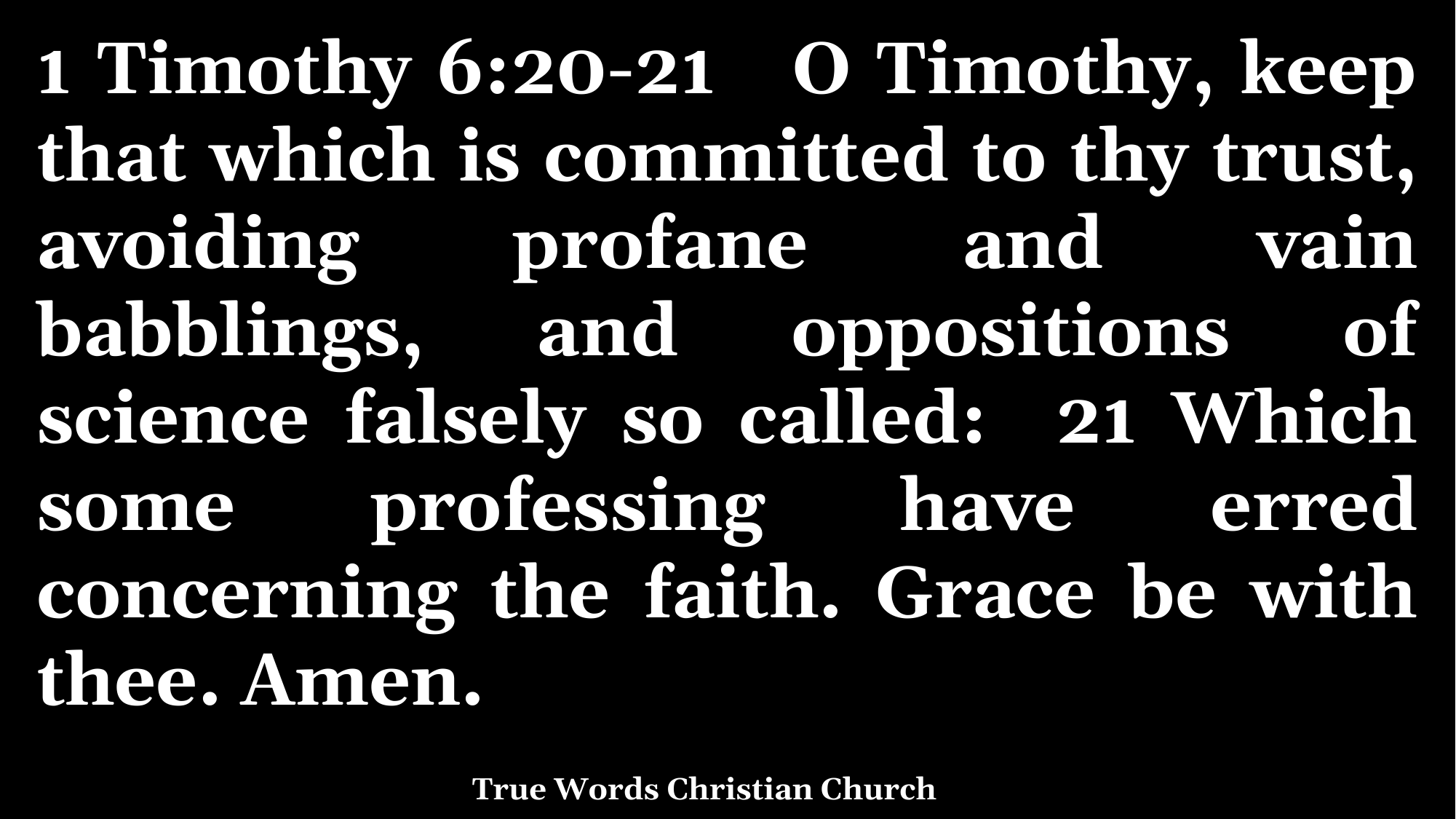

1 Timothy 6:20-21   O Timothy, keep that which is committed to thy trust, avoiding profane and vain babblings, and oppositions of science falsely so called:  21 Which some professing have erred concerning the faith. Grace be with thee. Amen.
True Words Christian Church